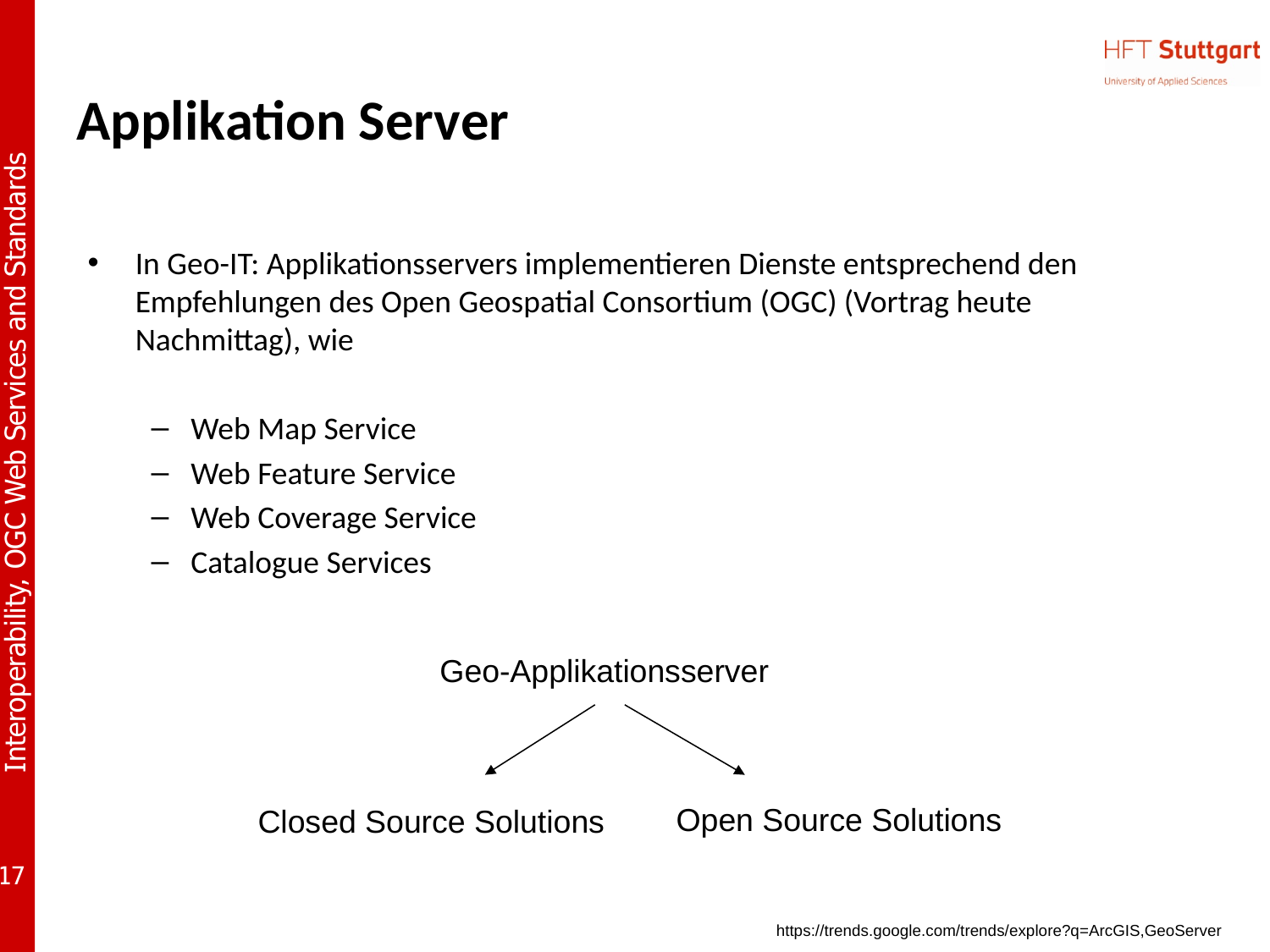

# Applikation Server
In Geo-IT: Applikationsservers implementieren Dienste entsprechend den Empfehlungen des Open Geospatial Consortium (OGC) (Vortrag heute Nachmittag), wie

Web Map Service
Web Feature Service
Web Coverage Service
Catalogue Services

Geo-Applikationsserver

Open Source Solutions
Closed Source Solutions
https://trends.google.com/trends/explore?q=ArcGIS,GeoServer